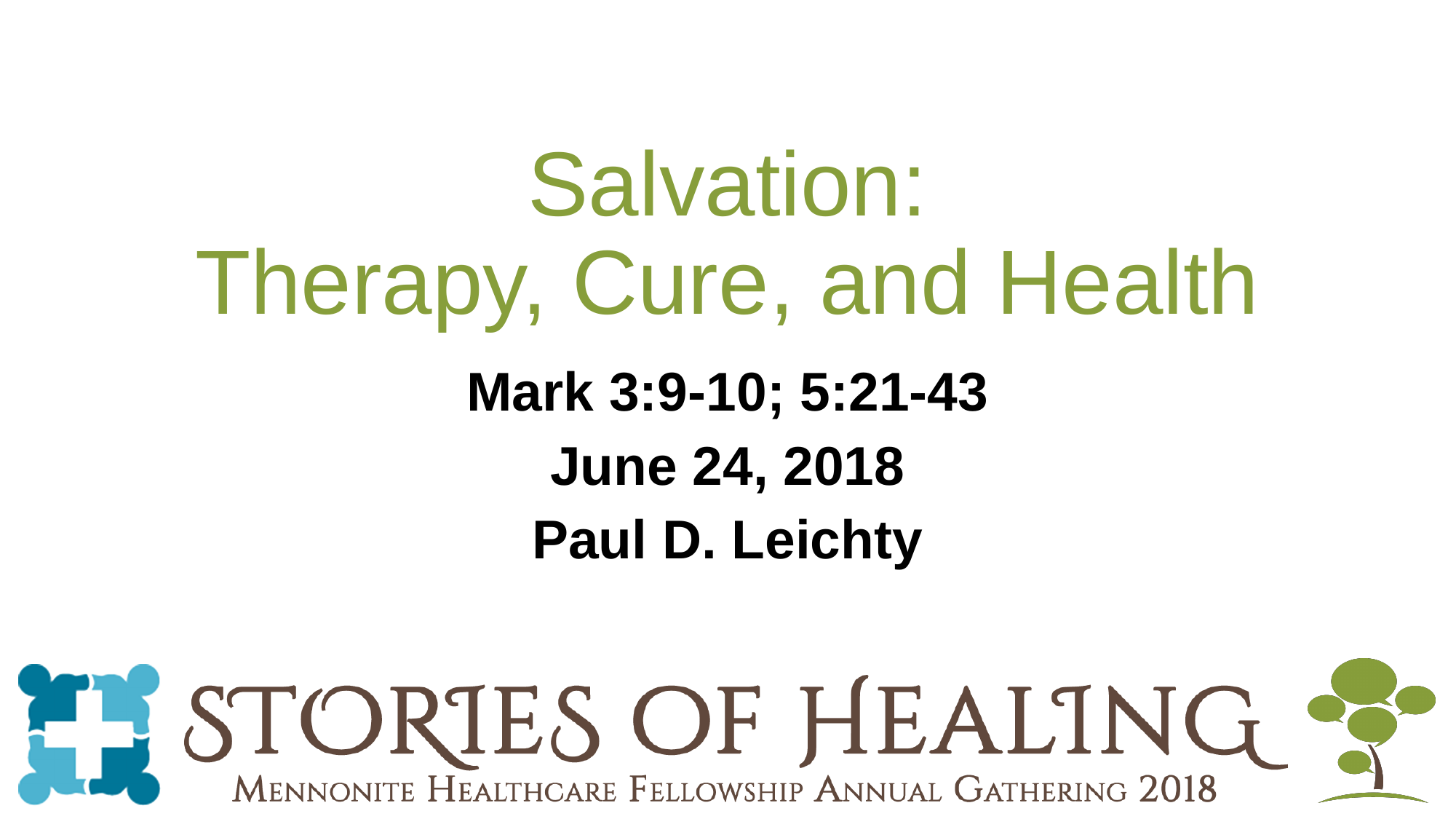

# Salvation: Therapy, Cure, and Health
Mark 3:9-10; 5:21-43
June 24, 2018
Paul D. Leichty